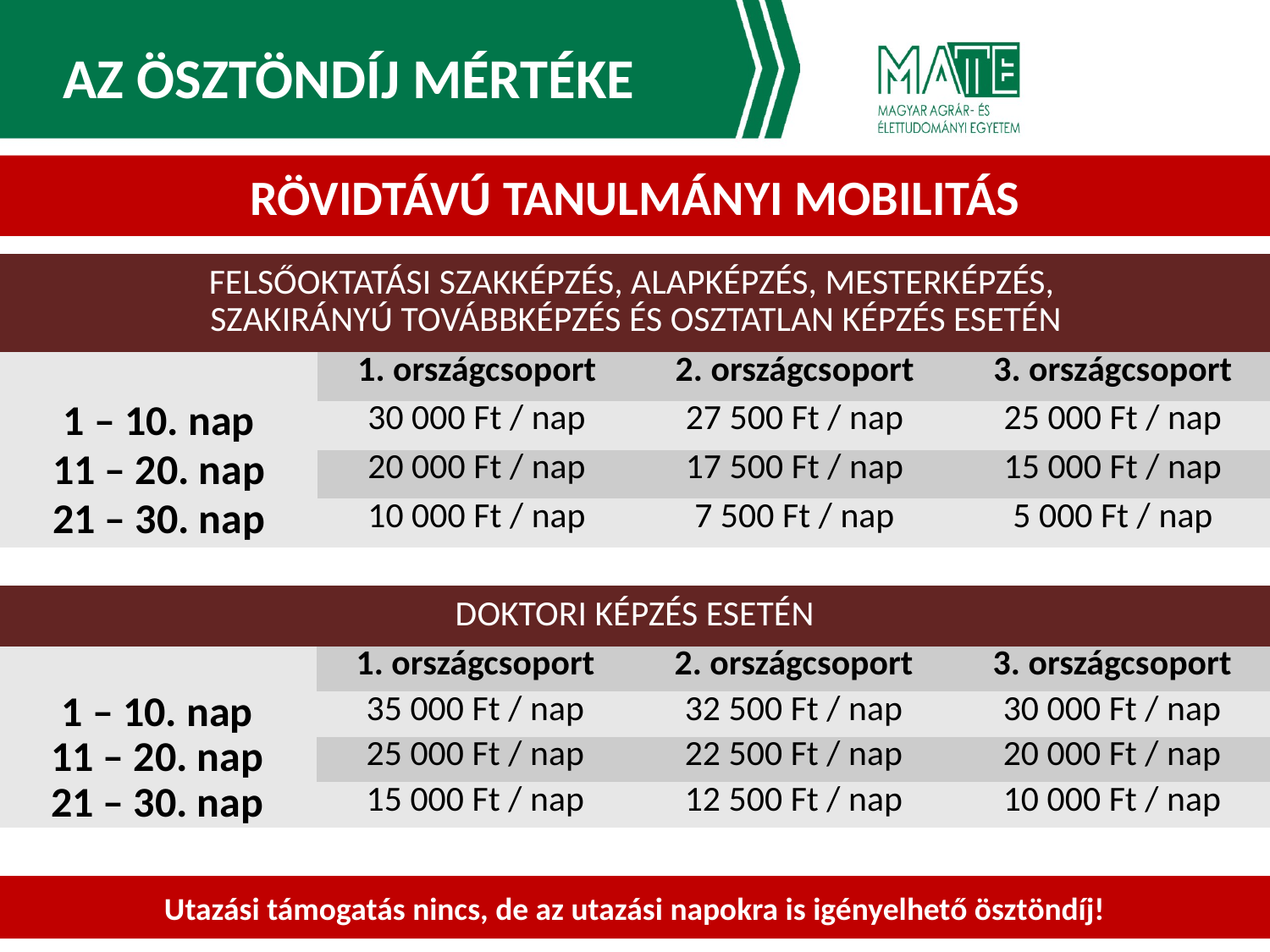

AZ ÖSZTÖNDÍJ MÉRTÉKE
Rövidtávú tanulmányi mobilitás
| Felsőoktatási szakképzés, Alapképzés, mesterképzés, szakirányú továbbképzés és osztatlan képzés esetén |  |  |  |
| --- | --- | --- | --- |
|  | 1. országcsoport | 2. országcsoport | 3. országcsoport |
| 1 – 10. nap | 30 000 Ft / nap | 27 500 Ft / nap | 25 000 Ft / nap |
| 11 – 20. nap | 20 000 Ft / nap | 17 500 Ft / nap | 15 000 Ft / nap |
| 21 – 30. nap | 10 000 Ft / nap | 7 500 Ft / nap | 5 000 Ft / nap |
| Doktori képzés esetén |  |  |  |
| --- | --- | --- | --- |
|  | 1. országcsoport | 2. országcsoport | 3. országcsoport |
| 1 – 10. nap | 35 000 Ft / nap | 32 500 Ft / nap | 30 000 Ft / nap |
| 11 – 20. nap | 25 000 Ft / nap | 22 500 Ft / nap | 20 000 Ft / nap |
| 21 – 30. nap | 15 000 Ft / nap | 12 500 Ft / nap | 10 000 Ft / nap |
Utazási támogatás nincs, de az utazási napokra is igényelhető ösztöndíj!